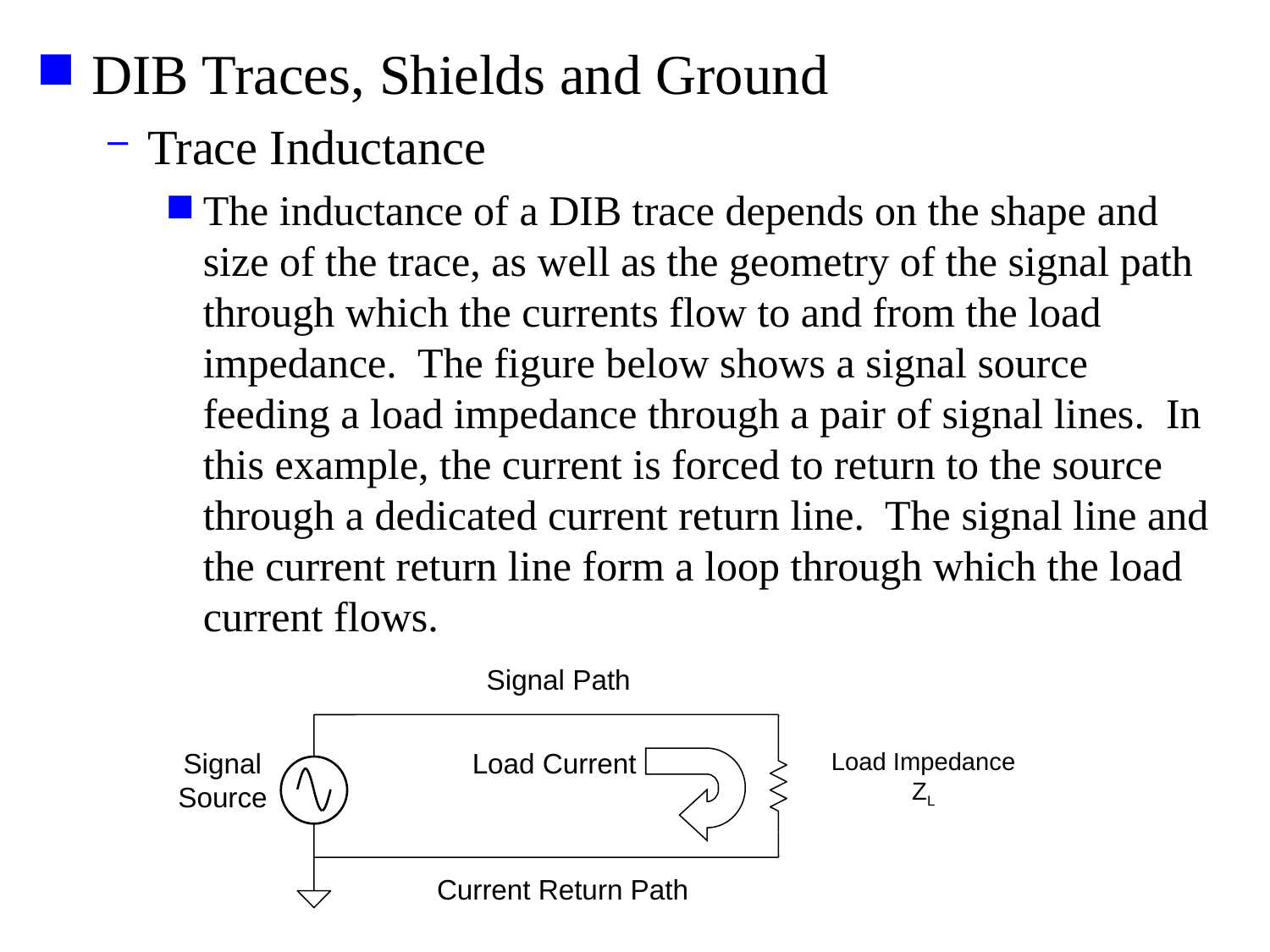

DIB Traces, Shields and Ground
Trace Inductance
The inductance of a DIB trace depends on the shape and size of the trace, as well as the geometry of the signal path through which the currents flow to and from the load impedance.  The figure below shows a signal source feeding a load impedance through a pair of signal lines.  In this example, the current is forced to return to the source through a dedicated current return line.  The signal line and the current return line form a loop through which the load current flows.
Signal Path

Signal
Source
Load Current

Load Impedance
ZL

Current Return Path